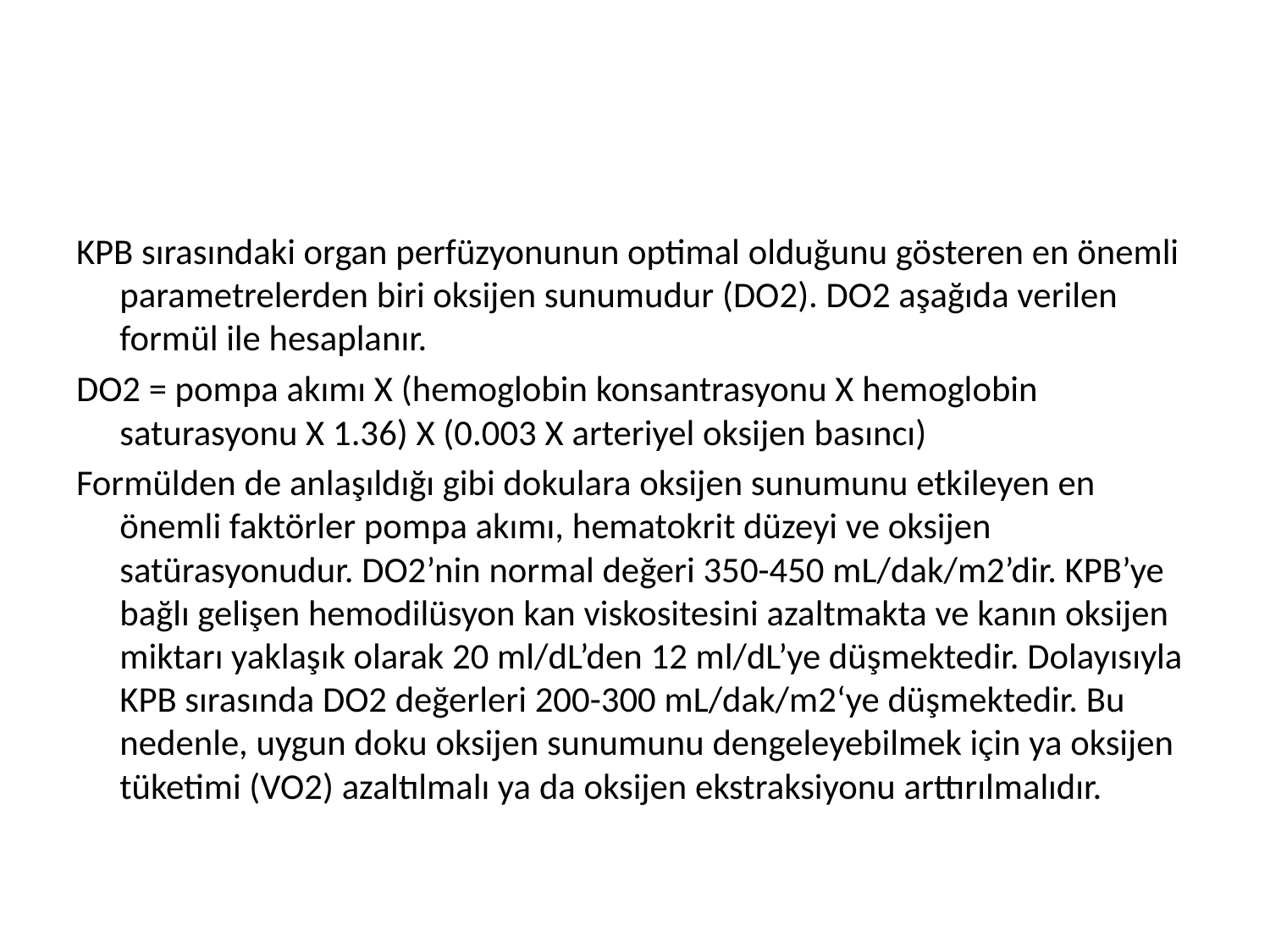

#
KPB sırasındaki organ perfüzyonunun optimal olduğunu gösteren en önemli parametrelerden biri oksijen sunumudur (DO2). DO2 aşağıda verilen formül ile hesaplanır.
DO2 = pompa akımı X (hemoglobin konsantrasyonu X hemoglobin saturasyonu X 1.36) X (0.003 X arteriyel oksijen basıncı)
Formülden de anlaşıldığı gibi dokulara oksijen sunumunu etkileyen en önemli faktörler pompa akımı, hematokrit düzeyi ve oksijen satürasyonudur. DO2’nin normal değeri 350-450 mL/dak/m2’dir. KPB’ye bağlı gelişen hemodilüsyon kan viskositesini azaltmakta ve kanın oksijen miktarı yaklaşık olarak 20 ml/dL’den 12 ml/dL’ye düşmektedir. Dolayısıyla KPB sırasında DO2 değerleri 200-300 mL/dak/m2‘ye düşmektedir. Bu nedenle, uygun doku oksijen sunumunu dengeleyebilmek için ya oksijen tüketimi (VO2) azaltılmalı ya da oksijen ekstraksiyonu arttırılmalıdır.